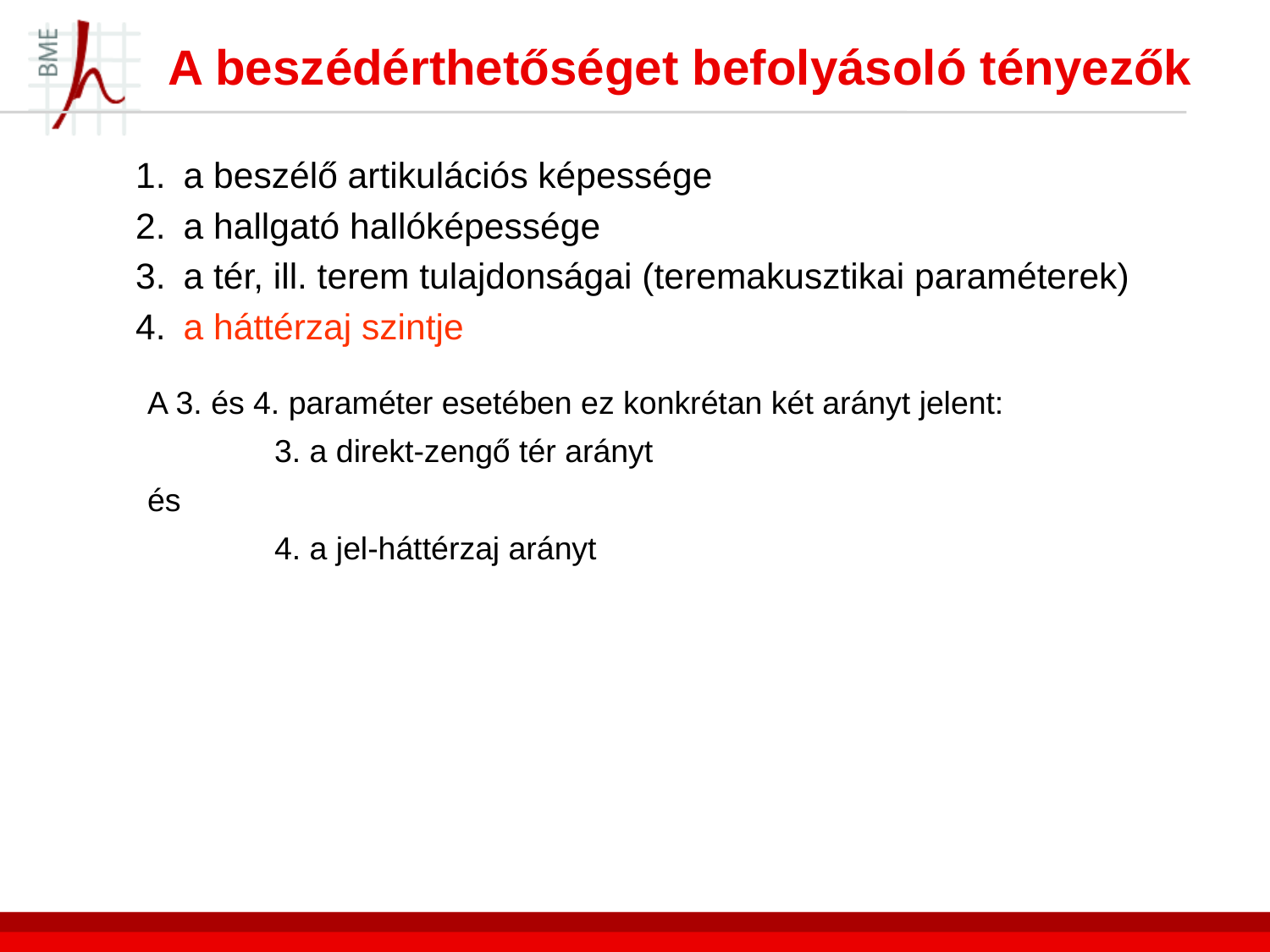

# A beszédérthetőséget befolyásoló tényezők
a beszélő artikulációs képessége
a hallgató hallóképessége
a tér, ill. terem tulajdonságai (teremakusztikai paraméterek)
a háttérzaj szintje
A 3. és 4. paraméter esetében ez konkrétan két arányt jelent:
	3. a direkt-zengő tér arányt
és
	4. a jel-háttérzaj arányt